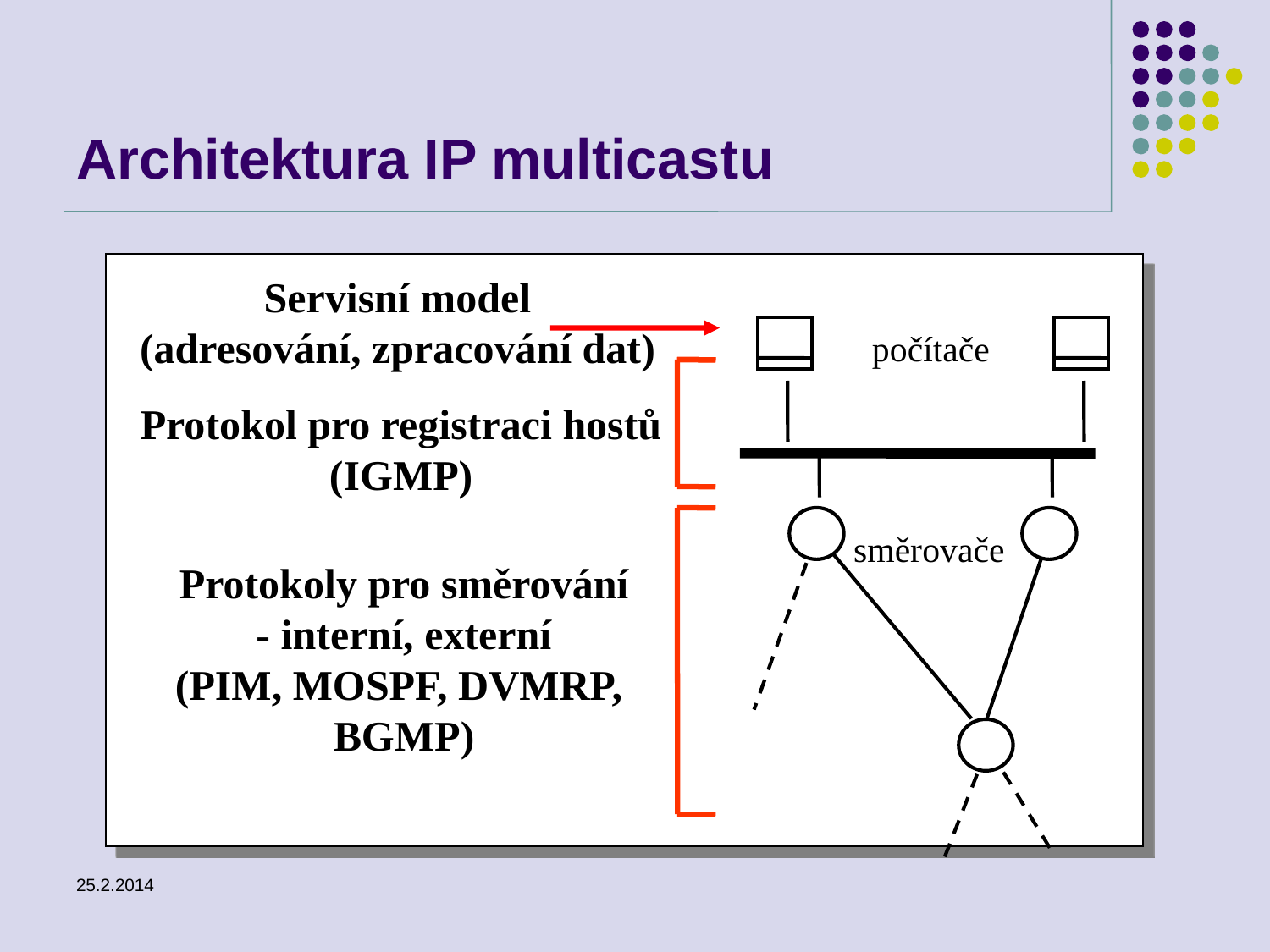

# Architektura IP multicastu

Servisní model
(adresování, zpracování dat)

počítače

Protokol pro registraci hostů
(IGMP)

směrovače

Protokoly pro směrování
 - interní, externí
(PIM, MOSPF, DVMRP,
BGMP)

25.2.2014